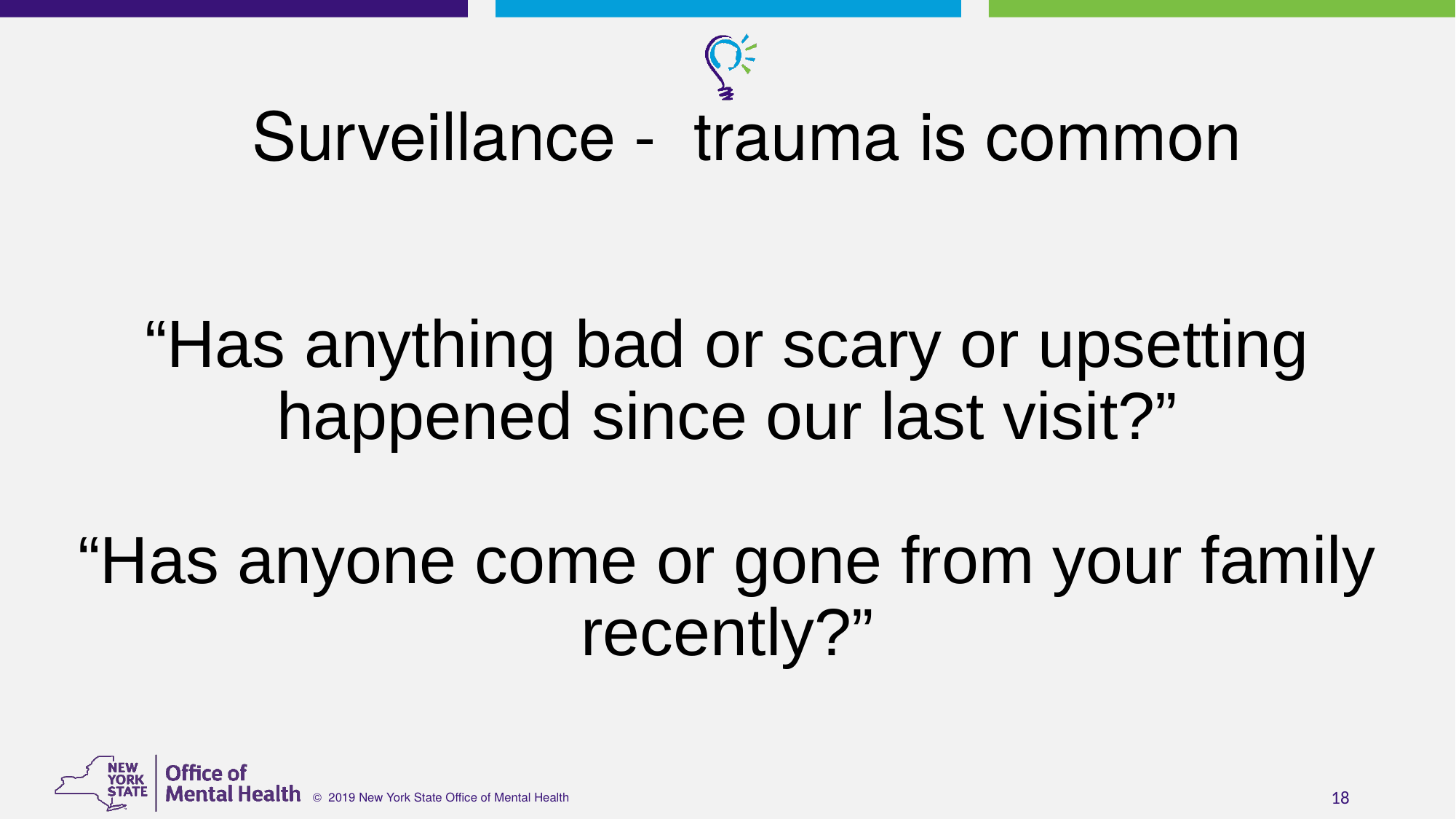

Surveillance -  trauma is common
#
“Has anything bad or scary or upsetting happened since our last visit?”

“Has anyone come or gone from your family recently?”
18